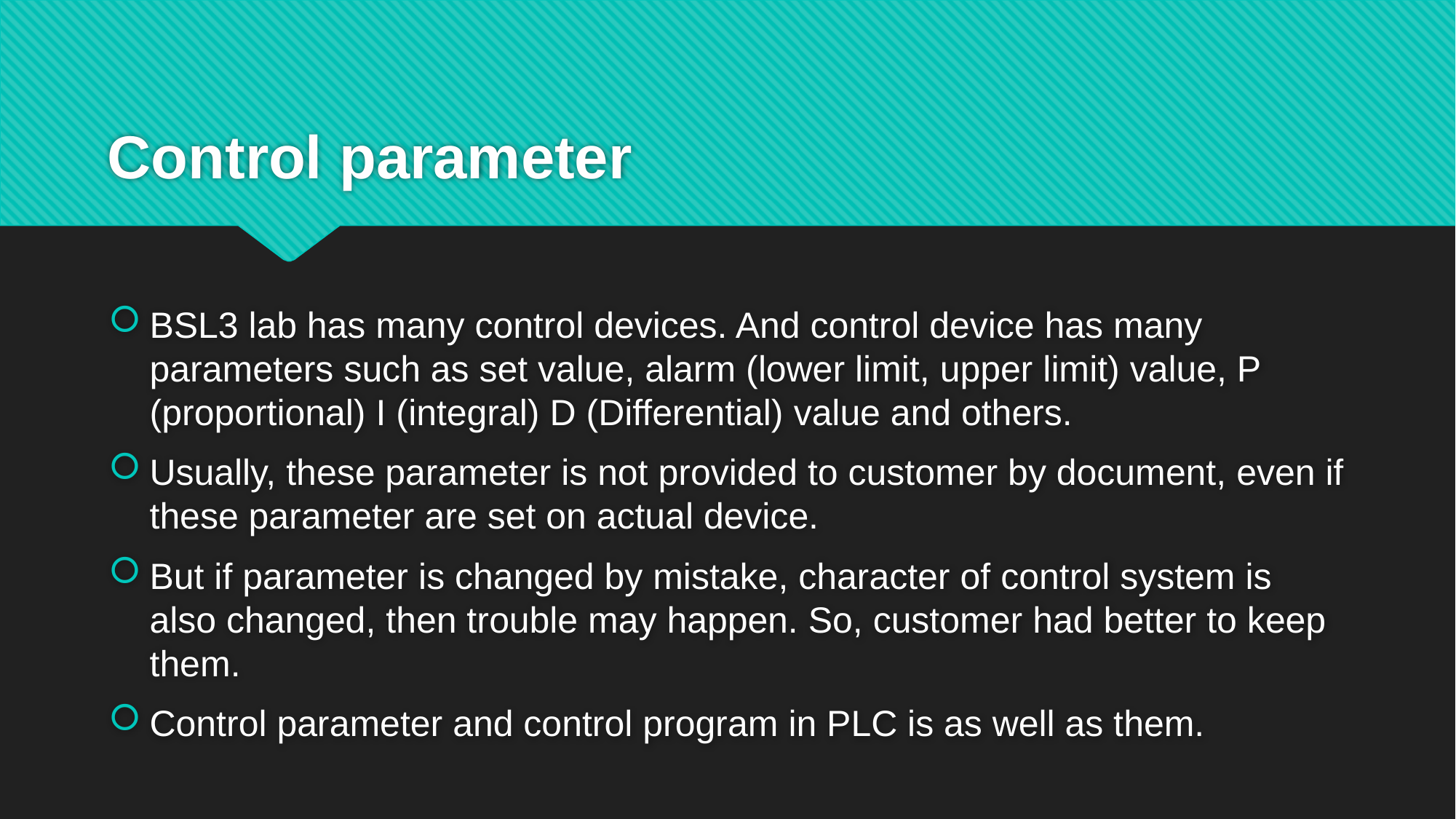

# Control parameter
BSL3 lab has many control devices. And control device has many parameters such as set value, alarm (lower limit, upper limit) value, P (proportional) I (integral) D (Differential) value and others.
Usually, these parameter is not provided to customer by document, even if these parameter are set on actual device.
But if parameter is changed by mistake, character of control system is also changed, then trouble may happen. So, customer had better to keep them.
Control parameter and control program in PLC is as well as them.